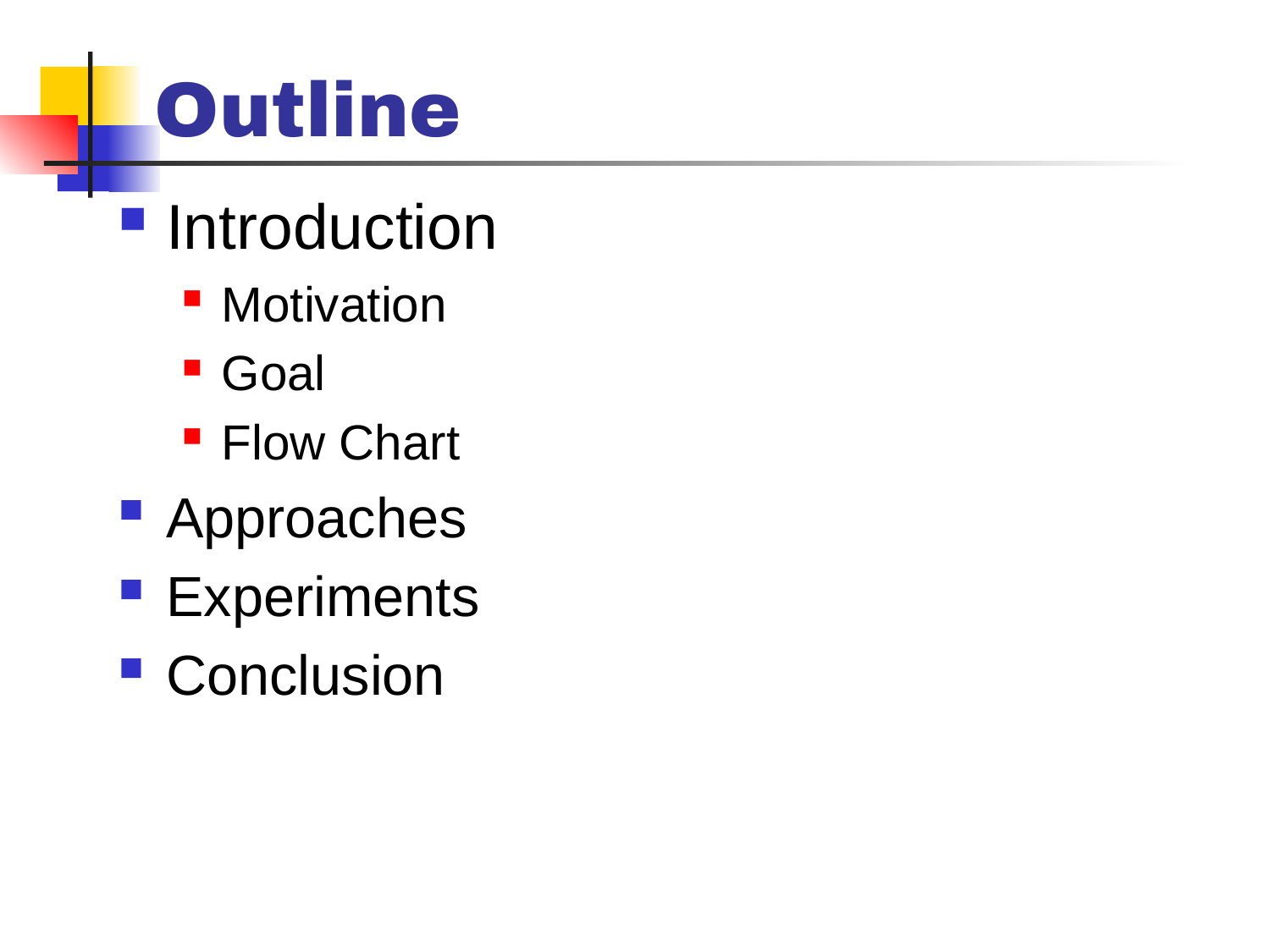

# Outline
Introduction
Motivation
Goal
Flow Chart
Approaches
Experiments
Conclusion